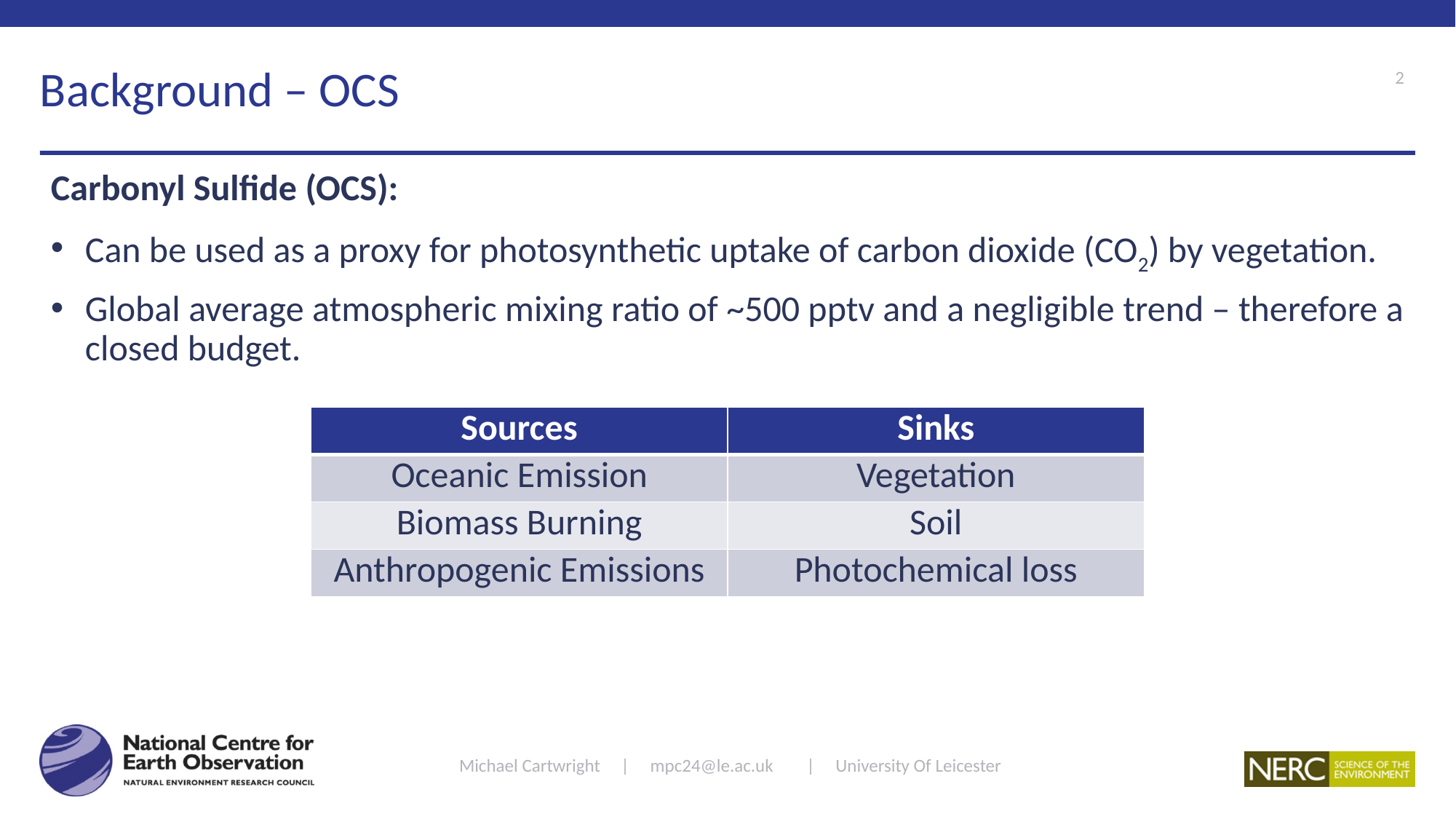

# Background – OCS
2
Carbonyl Sulfide (OCS):
Can be used as a proxy for photosynthetic uptake of carbon dioxide (CO2) by vegetation.
Global average atmospheric mixing ratio of ~500 pptv and a negligible trend – therefore a closed budget.
| Sources | Sinks |
| --- | --- |
| Oceanic Emission | Vegetation |
| Biomass Burning | Soil |
| Anthropogenic Emissions | Photochemical loss |
Michael Cartwright     |     mpc24@le.ac.uk        |     University Of Leicester